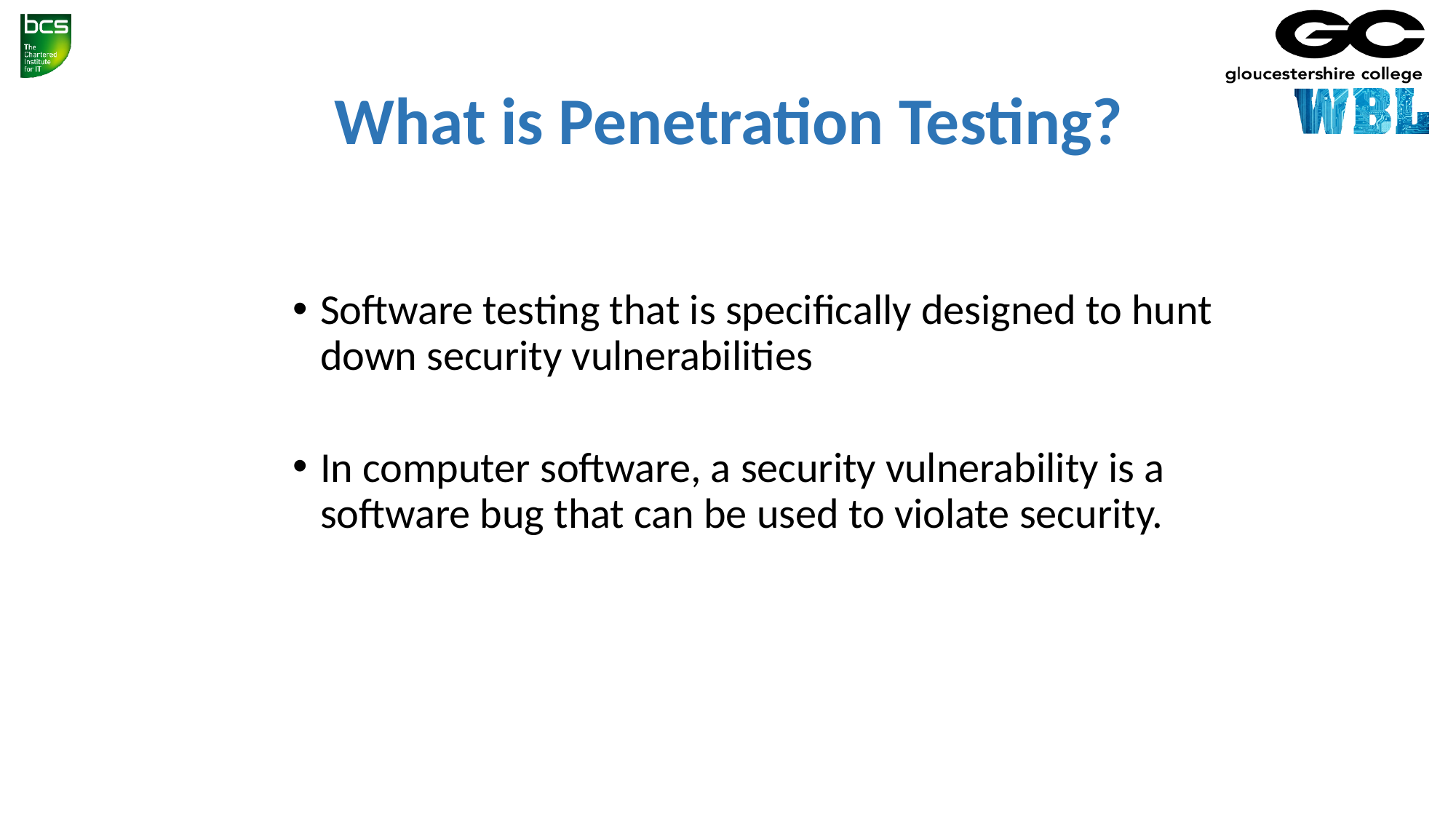

# What is Penetration Testing?
Software testing that is specifically designed to hunt down security vulnerabilities
In computer software, a security vulnerability is a software bug that can be used to violate security.